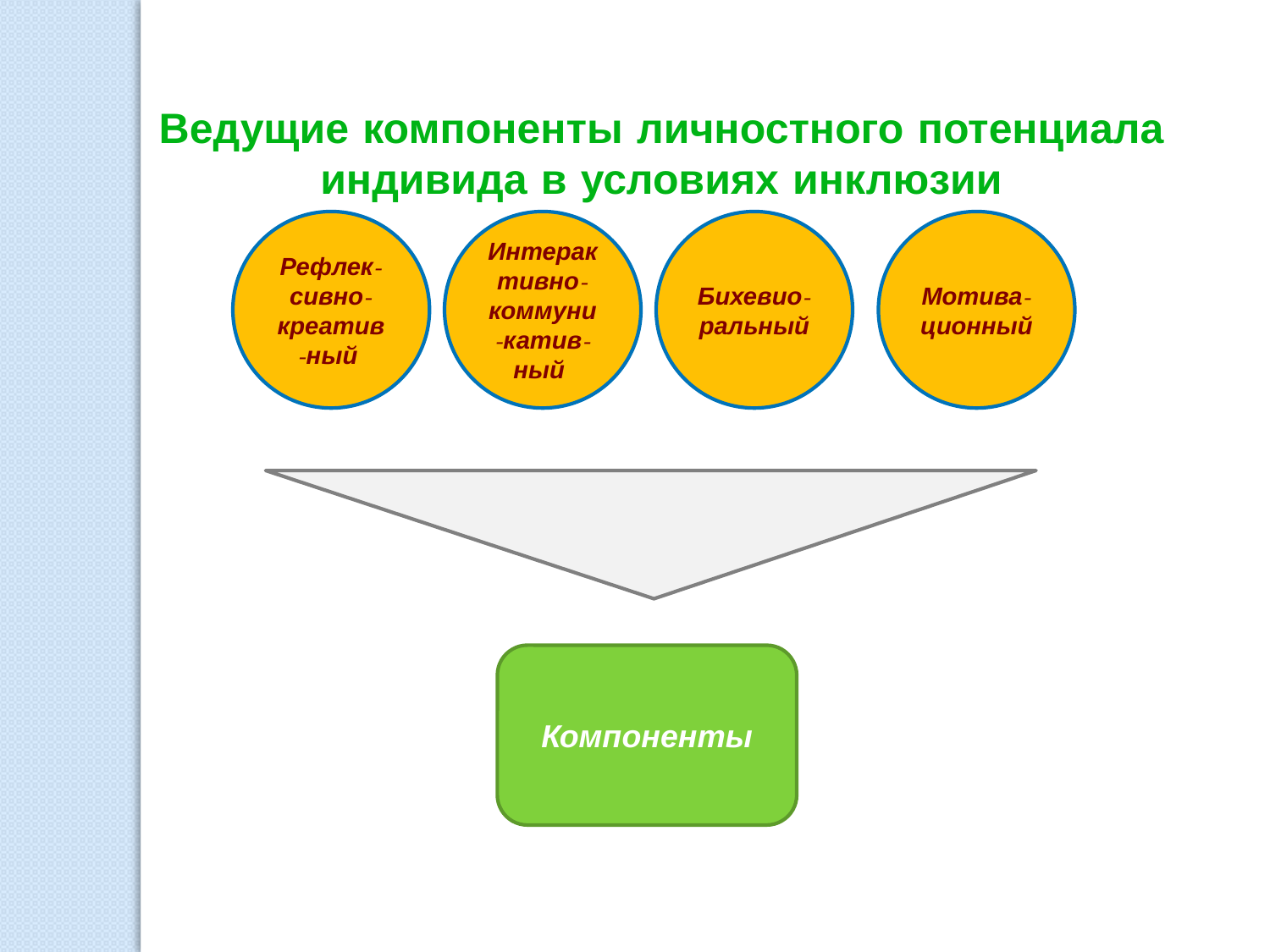

Ведущие компоненты личностного потенциала индивида в условиях инклюзии
Рефлек-сивно-креатив-ный
Интерактивно-коммуни-катив-ный
Бихевио-ральный
Мотива-ционный

Компоненты